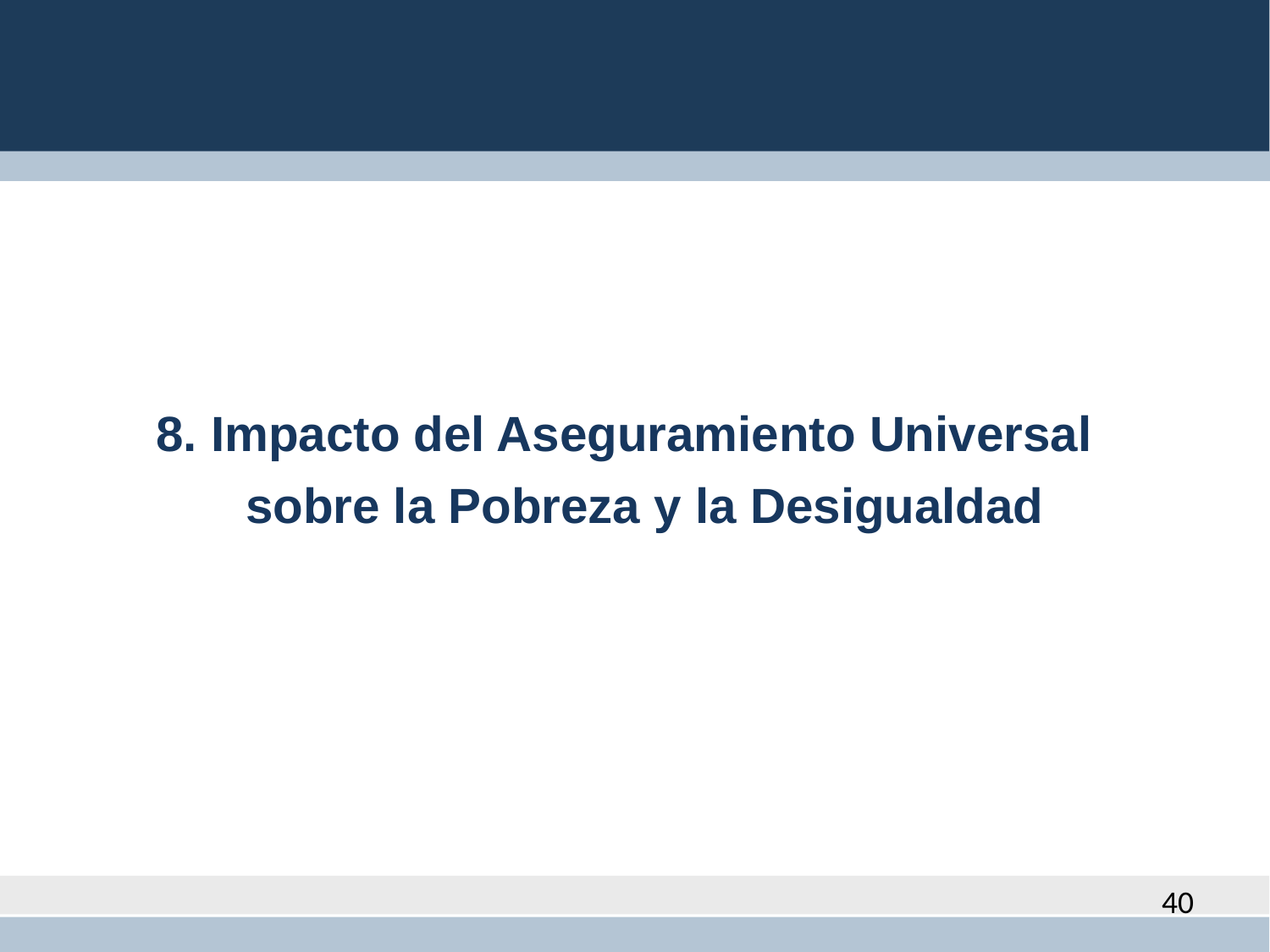

8. Impacto del Aseguramiento Universal
   sobre la Pobreza y la Desigualdad
40